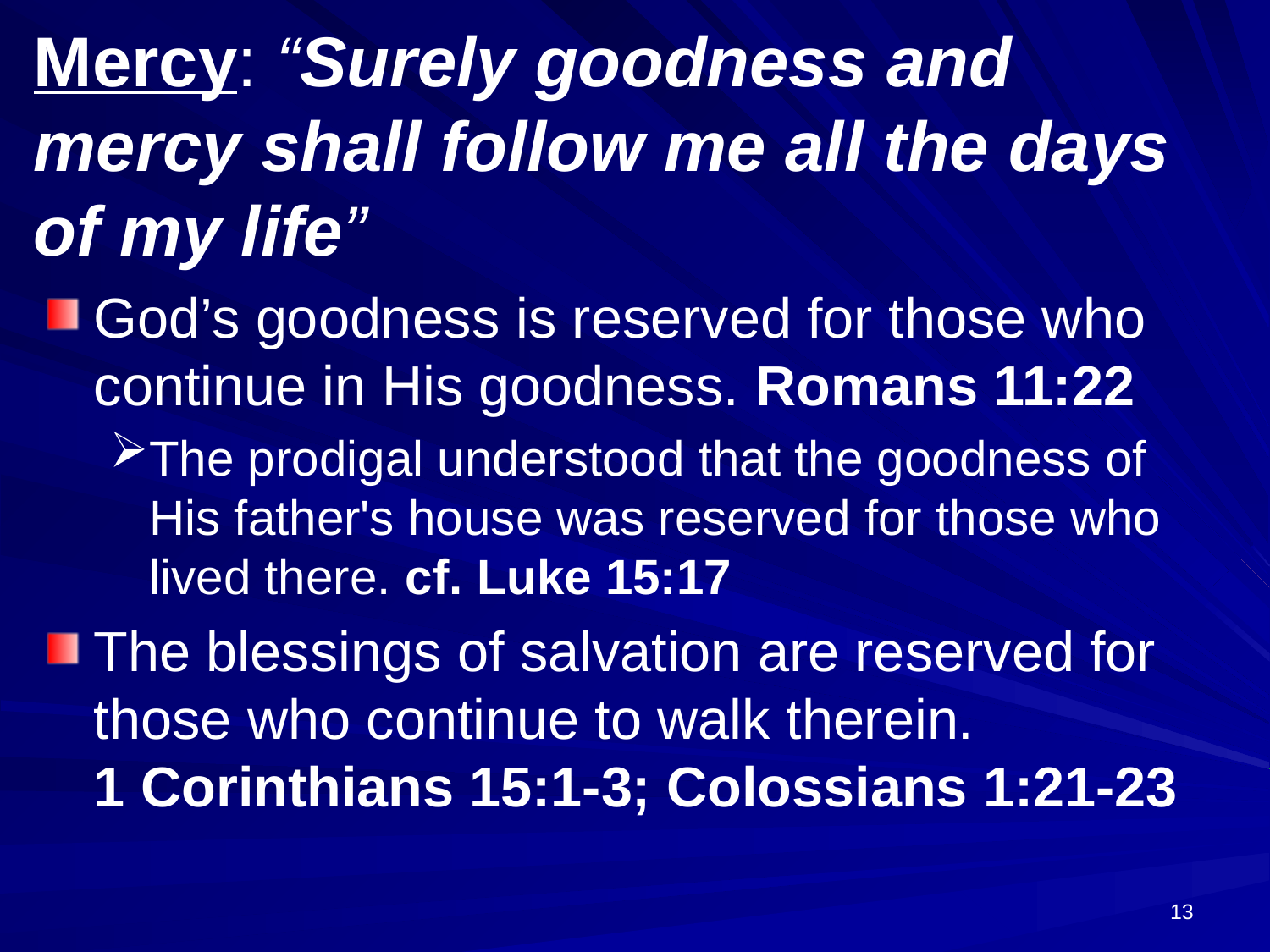

# Mercy: “Surely goodness and mercy shall follow me all the days of my life”
God’s goodness is reserved for those who continue in His goodness. Romans 11:22
The prodigal understood that the goodness of His father's house was reserved for those who lived there. cf. Luke 15:17
The blessings of salvation are reserved for those who continue to walk therein.
1 Corinthians 15:1-3; Colossians 1:21-23
13